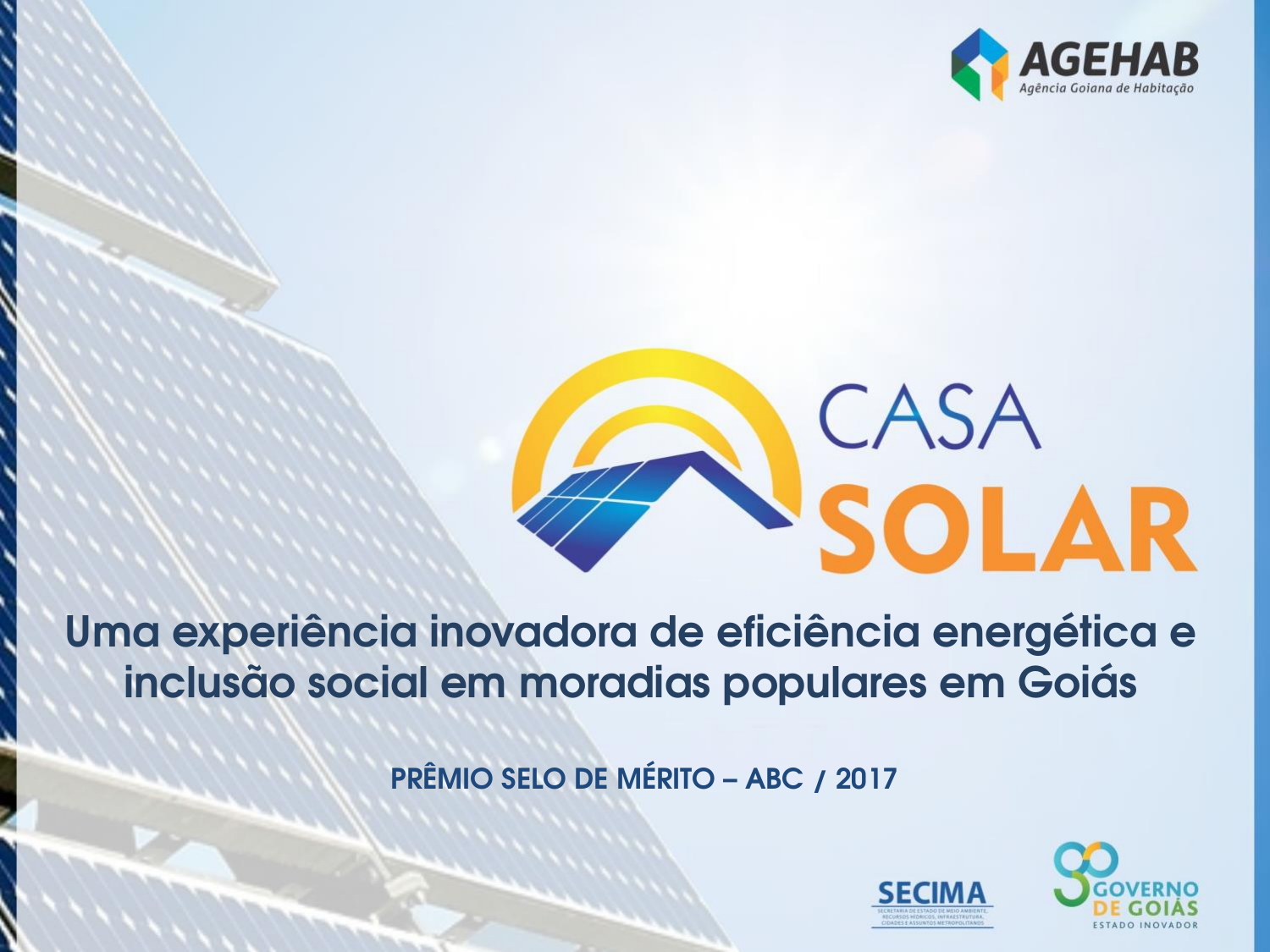

Uma experiência inovadora de eficiência energética e inclusão social em moradias populares em Goiás

PRÊMIO SELO DE MÉRITO – ABC / 2017